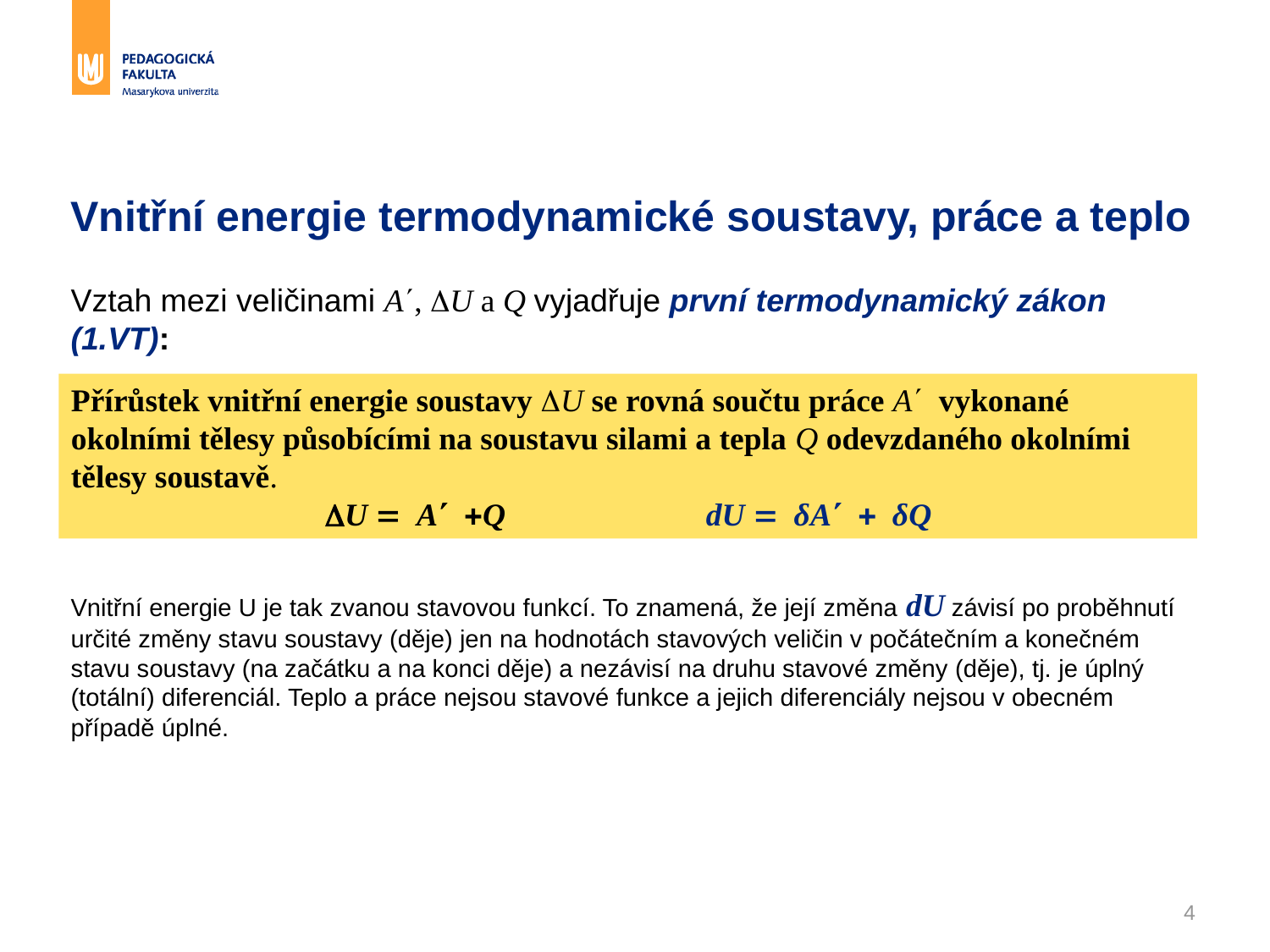

# Vnitřní energie termodynamické soustavy, práce a teplo
Vztah mezi veličinami A′, ΔU a Q vyjadřuje první termodynamický zákon (1.VT):

Vnitřní energie U je tak zvanou stavovou funkcí. To znamená, že její změna dU závisí po proběhnutí určité změny stavu soustavy (děje) jen na hodnotách stavových veličin v počátečním a konečném stavu soustavy (na začátku a na konci děje) a nezávisí na druhu stavové změny (děje), tj. je úplný (totální) diferenciál. Teplo a práce nejsou stavové funkce a jejich diferenciály nejsou v obecném případě úplné.

Přírůstek vnitřní energie soustavy ΔU se rovná součtu práce A′ vykonané okolními tělesy působícími na soustavu silami a tepla Q odevzdaného okolními tělesy soustavě.
		ΔU = A′ +Q		dU = δA′ + δQ

4